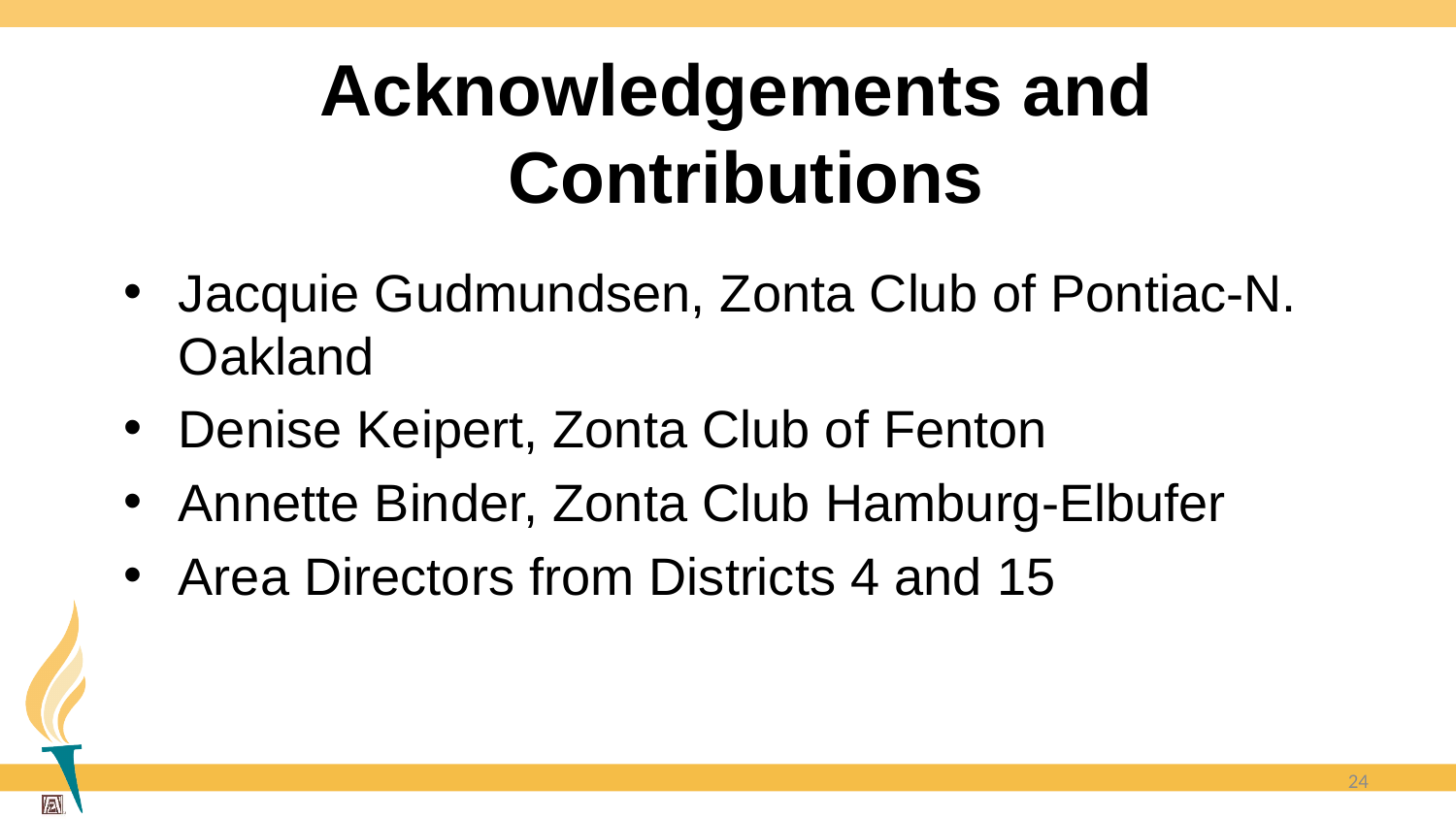

Jacquie Gudmundsen, Zonta Club of Pontiac-N. Oakland
Denise Keipert, Zonta Club of Fenton
Annette Binder, Zonta Club Hamburg-Elbufer
Area Directors from Districts 4 and 15

24